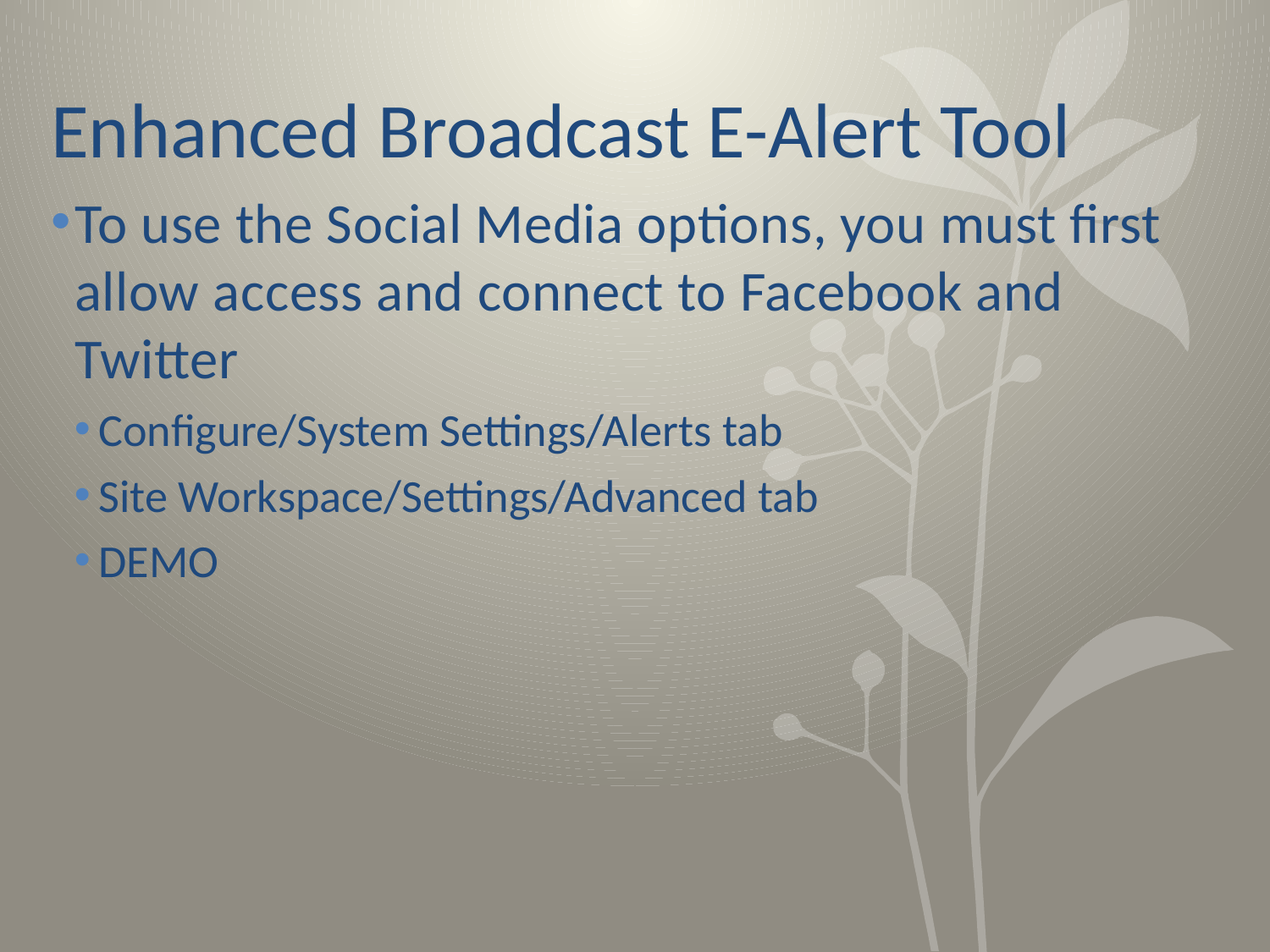

# Enhanced Broadcast E-Alert Tool
To use the Social Media options, you must first allow access and connect to Facebook and Twitter
Configure/System Settings/Alerts tab
Site Workspace/Settings/Advanced tab
DEMO